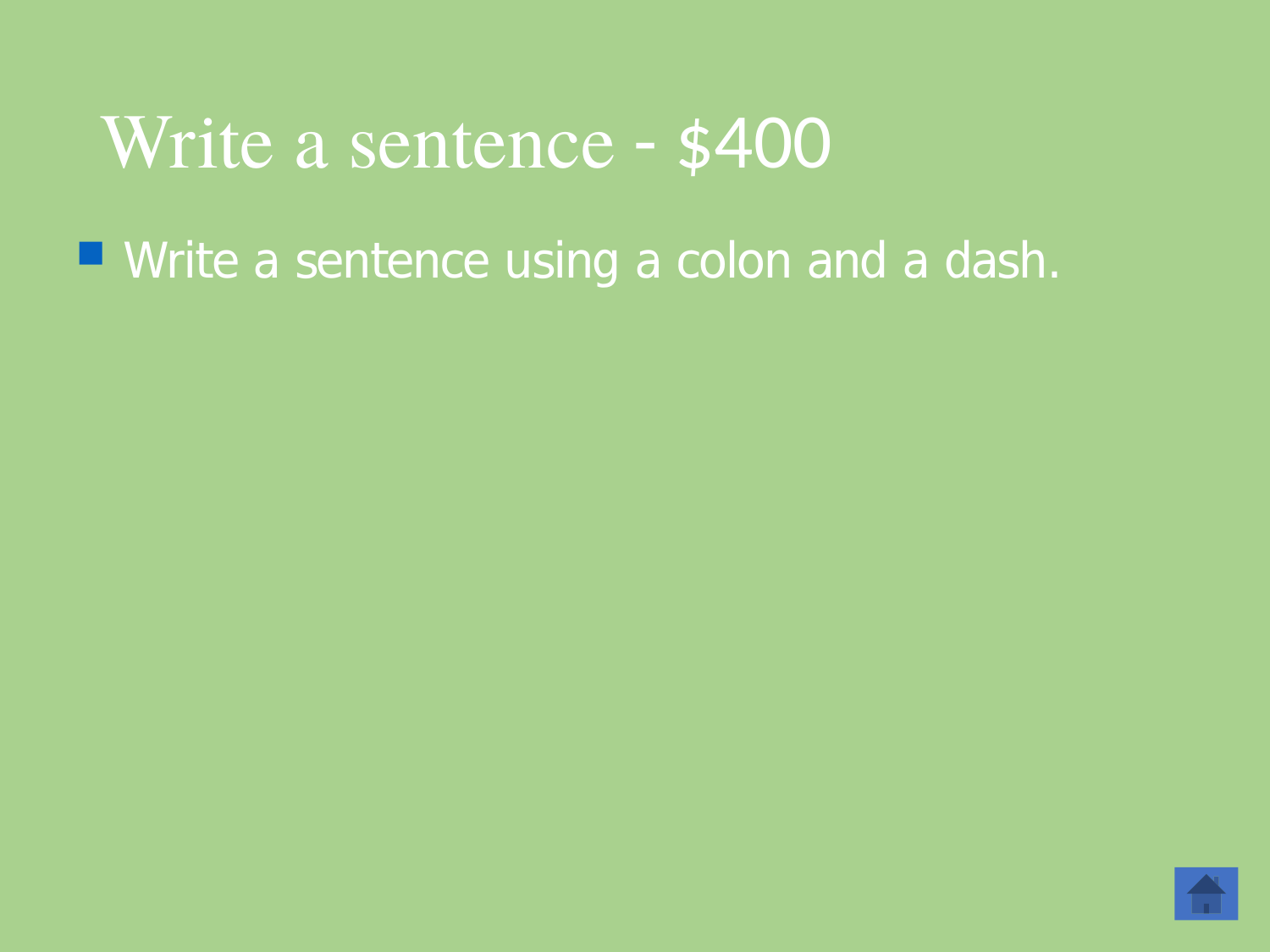

# Write a sentence - $400
Write a sentence using a colon and a dash.